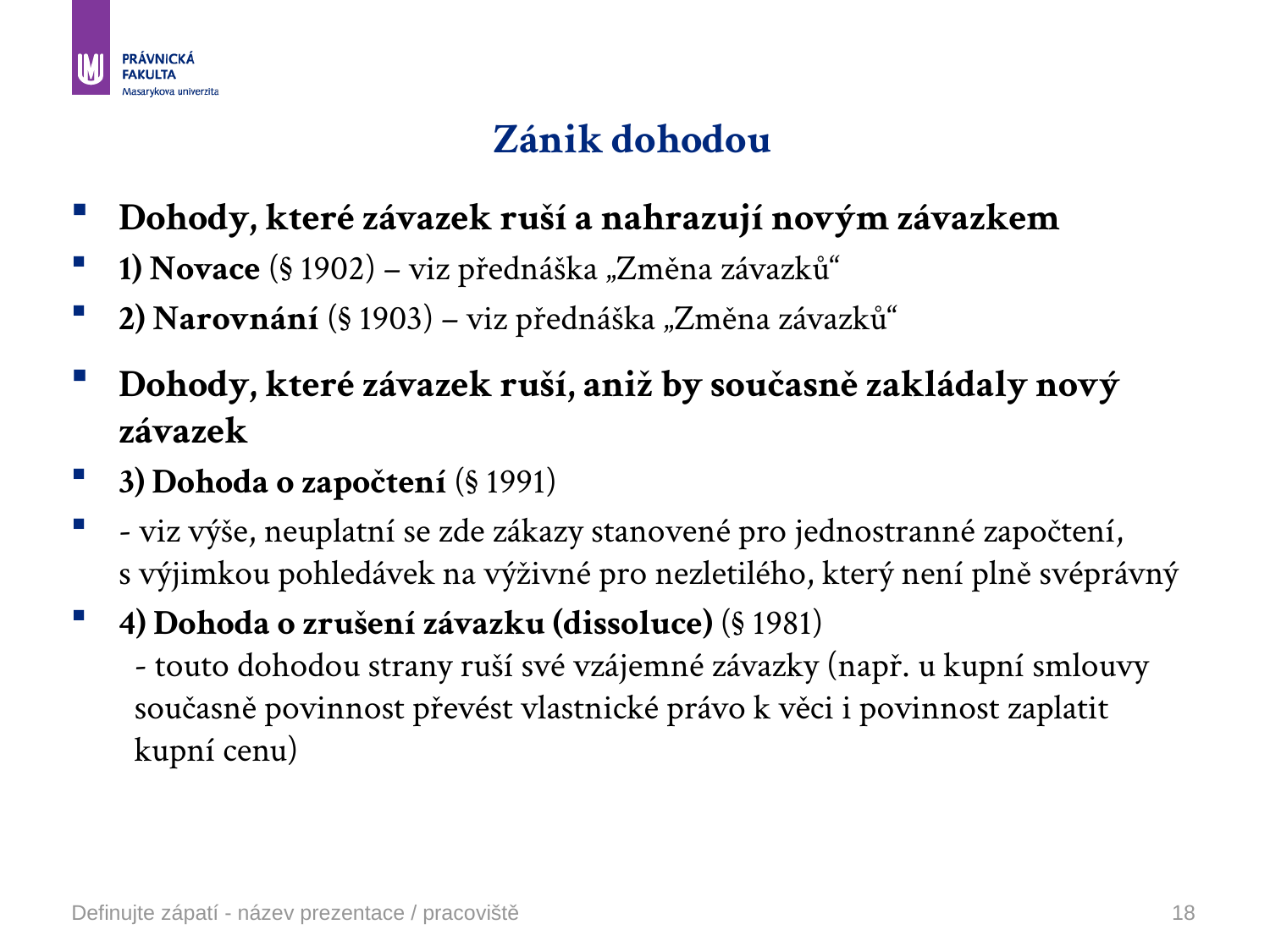

# Zánik dohodou
Dohody, které závazek ruší a nahrazují novým závazkem
1) Novace (§ 1902) – viz přednáška „Změna závazků“
2) Narovnání (§ 1903) – viz přednáška „Změna závazků“
Dohody, které závazek ruší, aniž by současně zakládaly nový závazek
3) Dohoda o započtení (§ 1991)
- viz výše, neuplatní se zde zákazy stanovené pro jednostranné započtení, s výjimkou pohledávek na výživné pro nezletilého, který není plně svéprávný
4) Dohoda o zrušení závazku (dissoluce) (§ 1981)
- touto dohodou strany ruší své vzájemné závazky (např. u kupní smlouvy současně povinnost převést vlastnické právo k věci i povinnost zaplatit kupní cenu)
Definujte zápatí - název prezentace / pracoviště
18